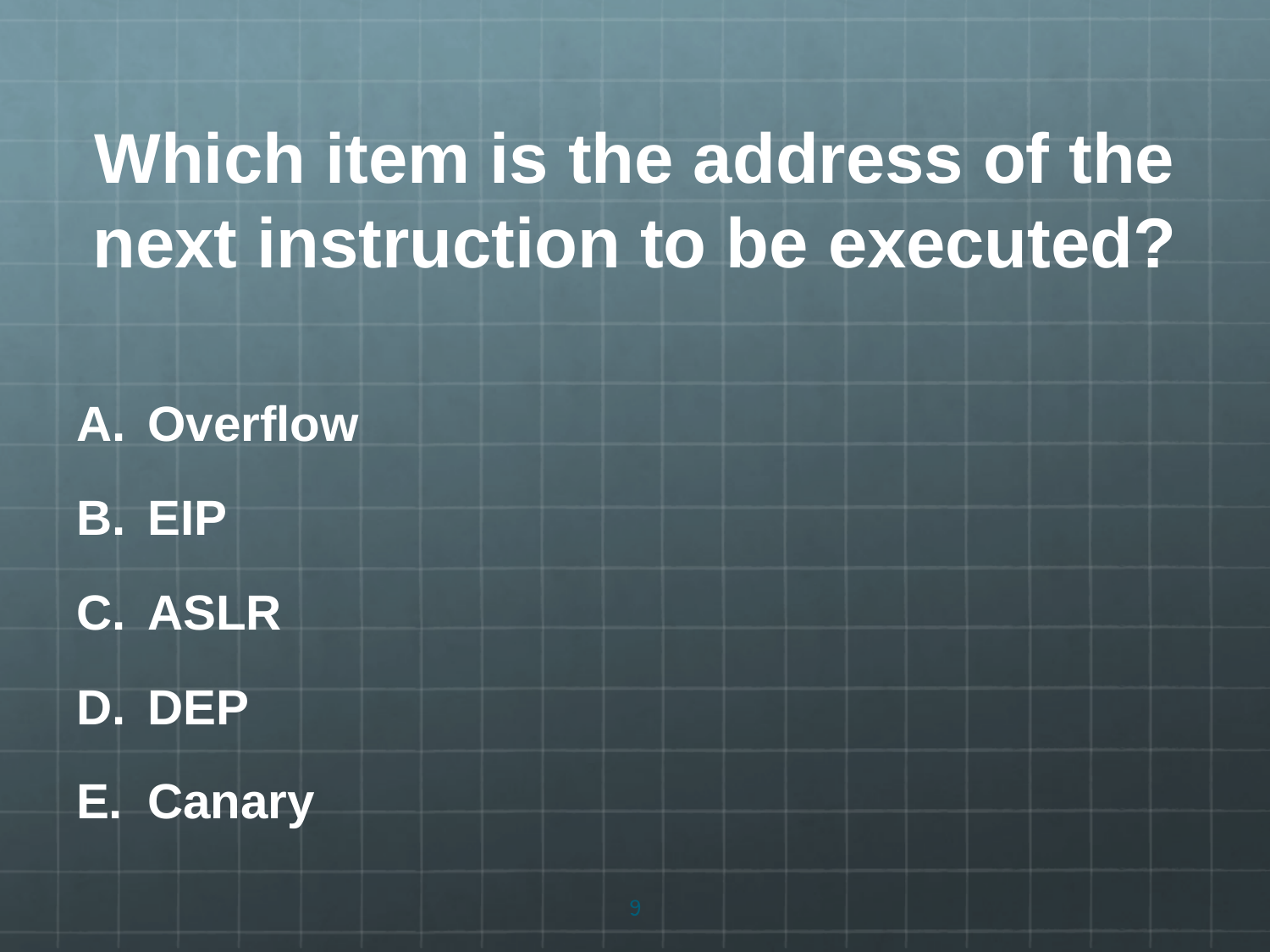

# Which item is the address of the next instruction to be executed?
Overflow
EIP
ASLR
DEP
Canary
9